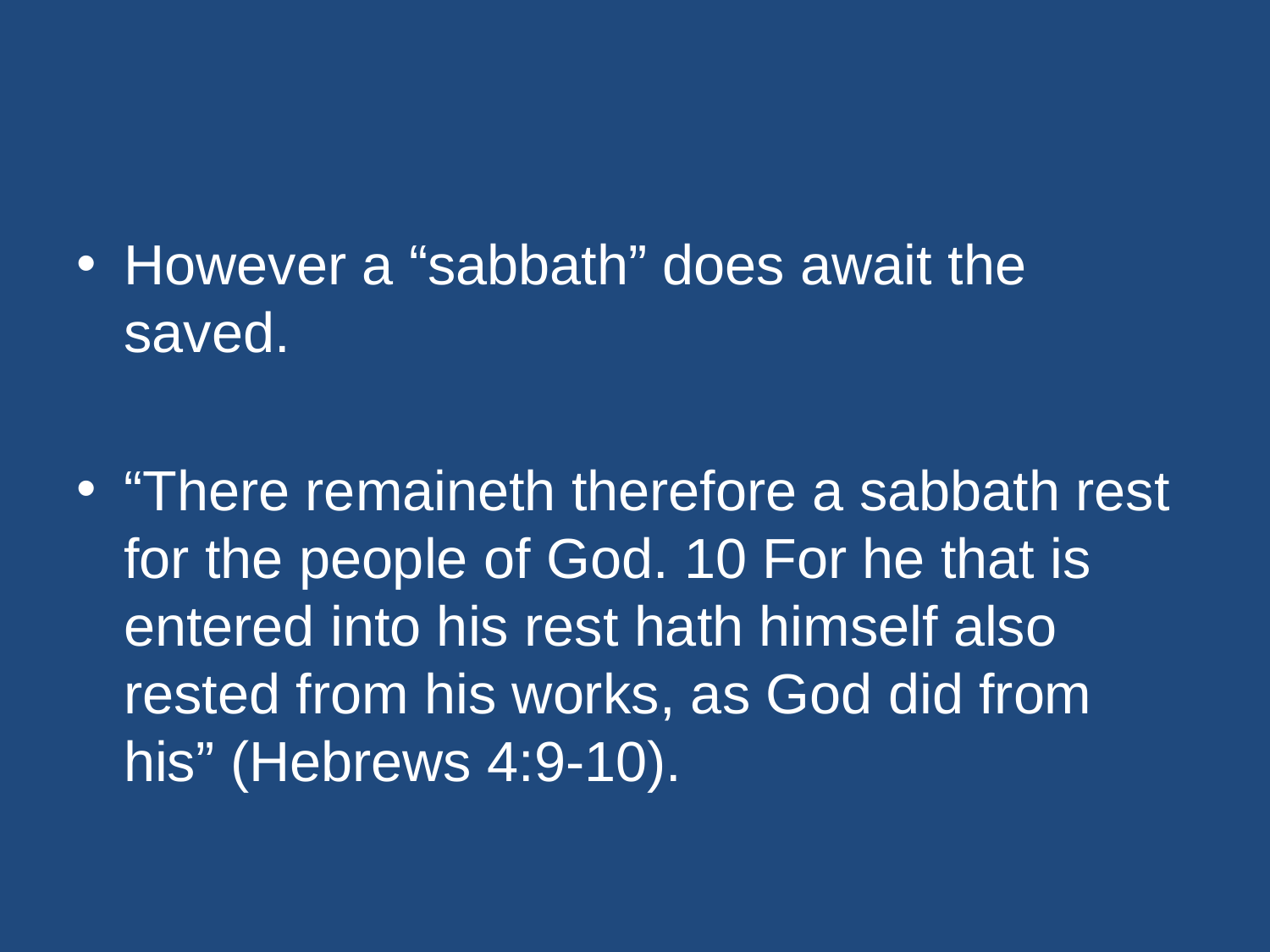

#
However a “sabbath” does await the saved.

“There remaineth therefore a sabbath rest for the people of God. 10 For he that is entered into his rest hath himself also rested from his works, as God did from his” (Hebrews 4:9-10).